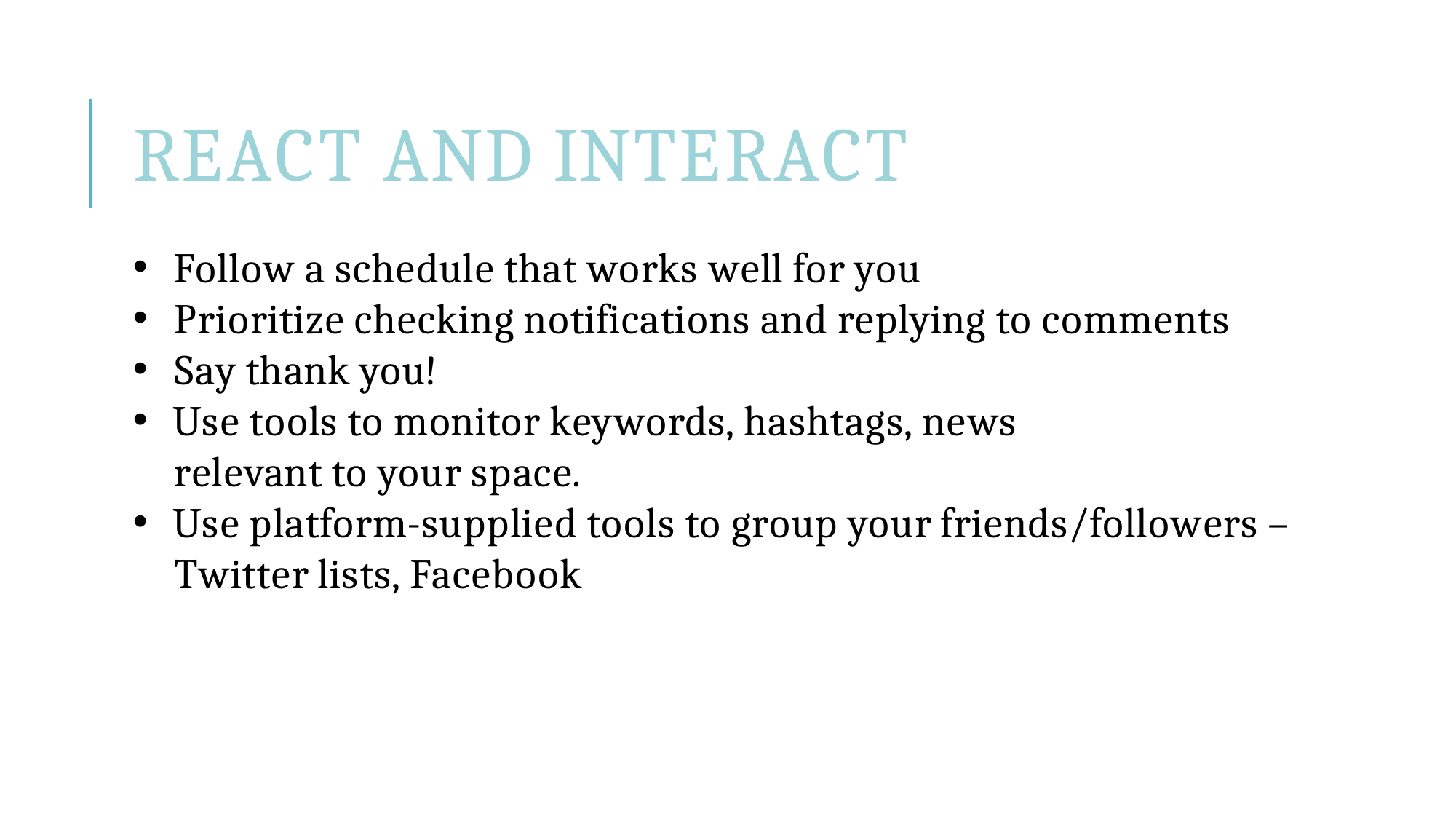

# React and interact
Follow a schedule that works well for you
Prioritize checking notifications and replying to comments
Say thank you!
Use tools to monitor keywords, hashtags, news
relevant to your space.
Use platform-supplied tools to group your friends/followers – Twitter lists, Facebook